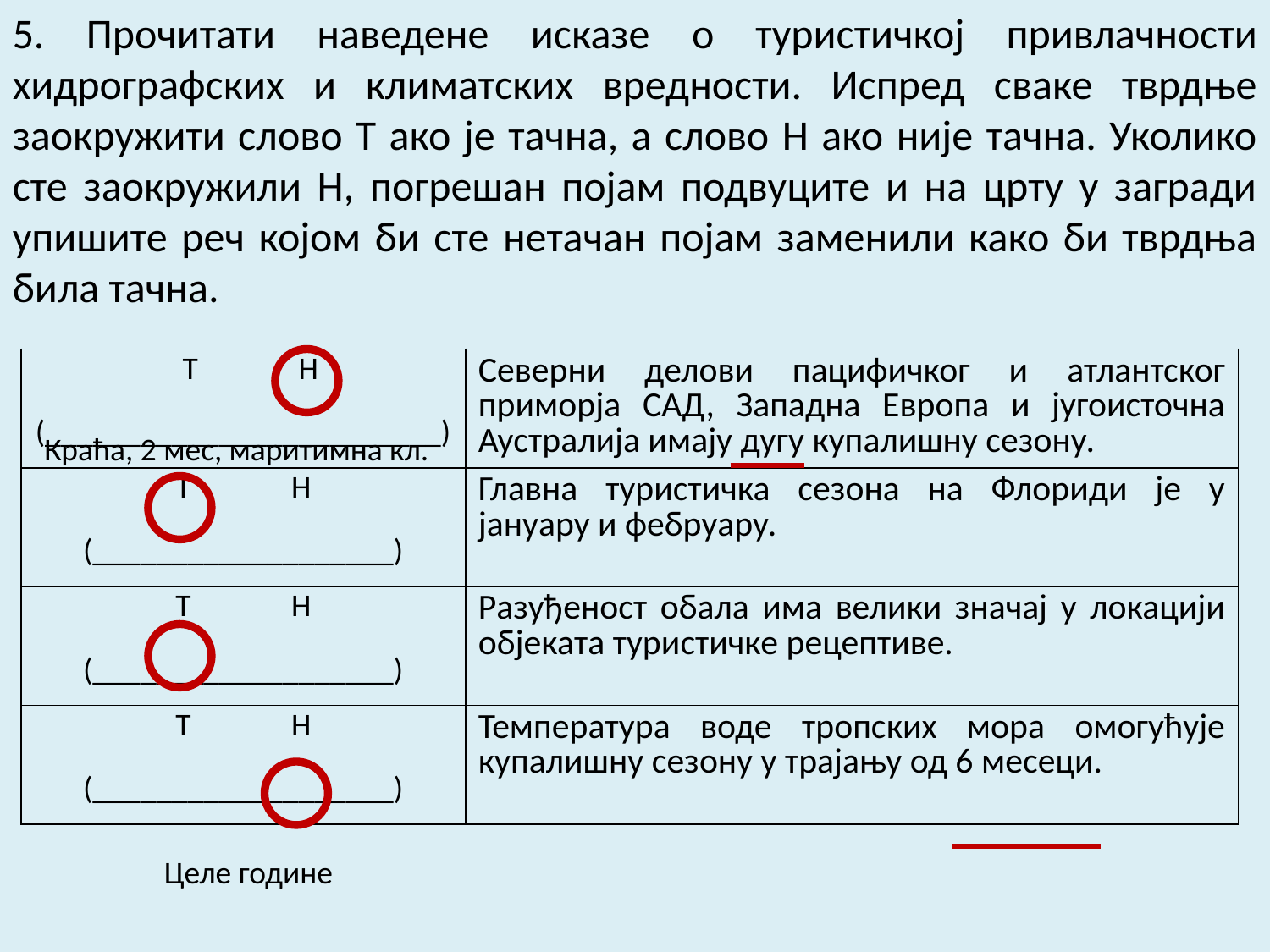

5. Прочитати наведене исказе о туристичкој привлачности хидрографских и климатских вредности. Испред сваке тврдње заокружити слово Т ако је тачна, а слово Н ако није тачна. Уколико сте заокружили Н, погрешан појам подвуците и на црту у загради упишите реч којом би сте нетачан појам заменили како би тврдња била тачна.
| Т Н (\_\_\_\_\_\_\_\_\_\_\_\_\_\_\_\_\_\_\_\_\_\_\_\_\_) | Северни делови пацифичког и атлантског приморја САД, Западна Европа и југоисточна Аустралија имају дугу купалишну сезону. |
| --- | --- |
| Т Н (\_\_\_\_\_\_\_\_\_\_\_\_\_\_\_\_\_\_\_) | Главна туристичка сезона на Флориди је у јануару и фебруару. |
| Т Н (\_\_\_\_\_\_\_\_\_\_\_\_\_\_\_\_\_\_\_) | Разуђеност обала има велики значај у локацији објеката туристичке рецептиве. |
| Т Н (\_\_\_\_\_\_\_\_\_\_\_\_\_\_\_\_\_\_\_) | Температура воде тропских мора омогућује купалишну сезону у трајању од 6 месеци. |

Краћа, 2 мес, маритимна кл.

Целе године